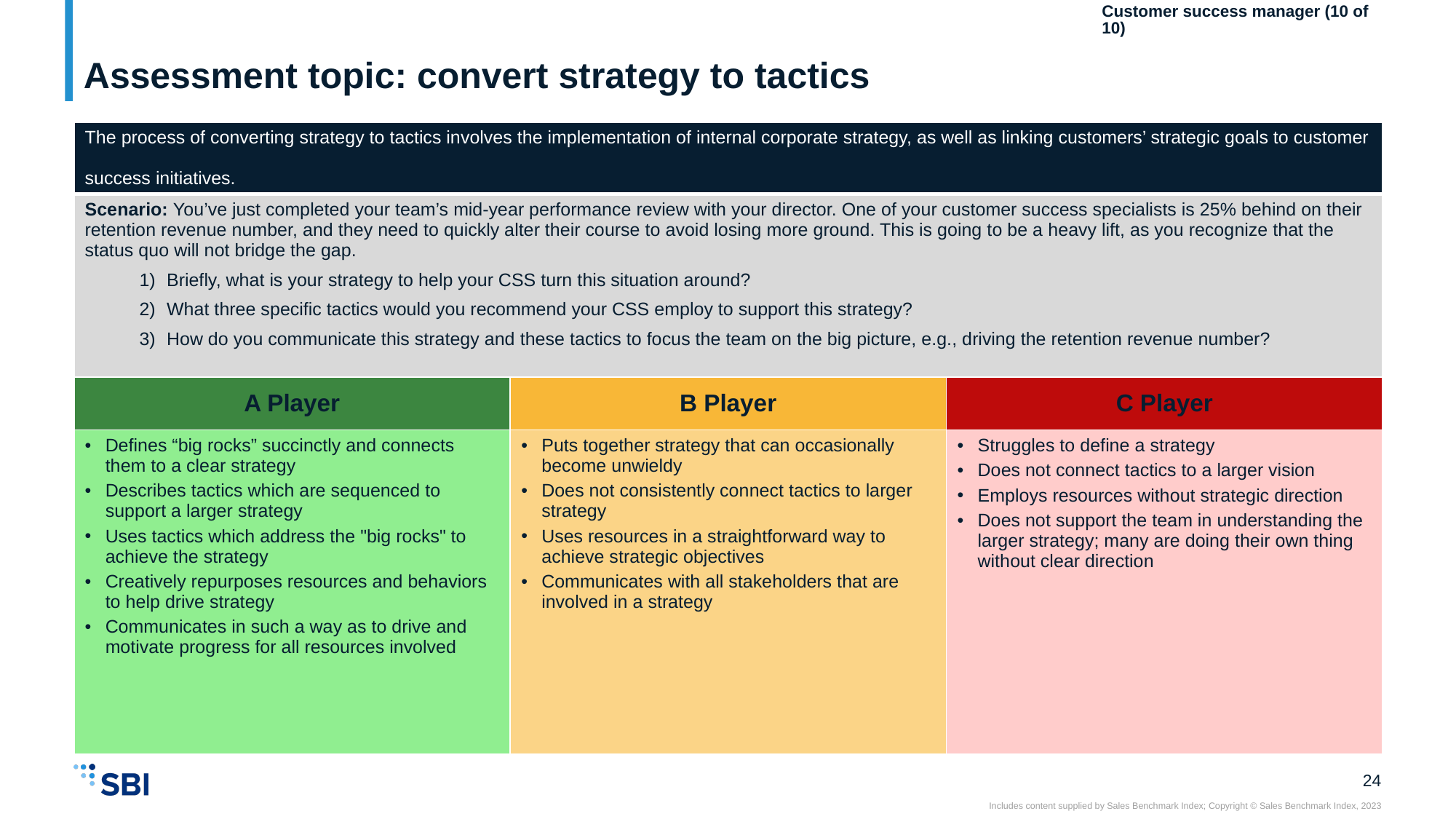

# Assessment topic: convert strategy to tactics
Customer success manager (10 of 10)
| The process of converting strategy to tactics involves the implementation of internal corporate strategy, as well as linking customers’ strategic goals to customer success initiatives. |  |  |
| --- | --- | --- |
| Scenario: You’ve just completed your team’s mid-year performance review with your director. One of your customer success specialists is 25% behind on their retention revenue number, and they need to quickly alter their course to avoid losing more ground. This is going to be a heavy lift, as you recognize that the status quo will not bridge the gap. Briefly, what is your strategy to help your CSS turn this situation around? What three specific tactics would you recommend your CSS employ to support this strategy? How do you communicate this strategy and these tactics to focus the team on the big picture, e.g., driving the retention revenue number? |  |  |
| A Player | B Player | C Player |
| Defines “big rocks” succinctly and connects them to a clear strategy Describes tactics which are sequenced to support a larger strategy Uses tactics which address the "big rocks" to achieve the strategy Creatively repurposes resources and behaviors to help drive strategy Communicates in such a way as to drive and motivate progress for all resources involved | Puts together strategy that can occasionally become unwieldy Does not consistently connect tactics to larger strategy Uses resources in a straightforward way to achieve strategic objectives Communicates with all stakeholders that are involved in a strategy | Struggles to define a strategy Does not connect tactics to a larger vision Employs resources without strategic direction Does not support the team in understanding the larger strategy; many are doing their own thing without clear direction |